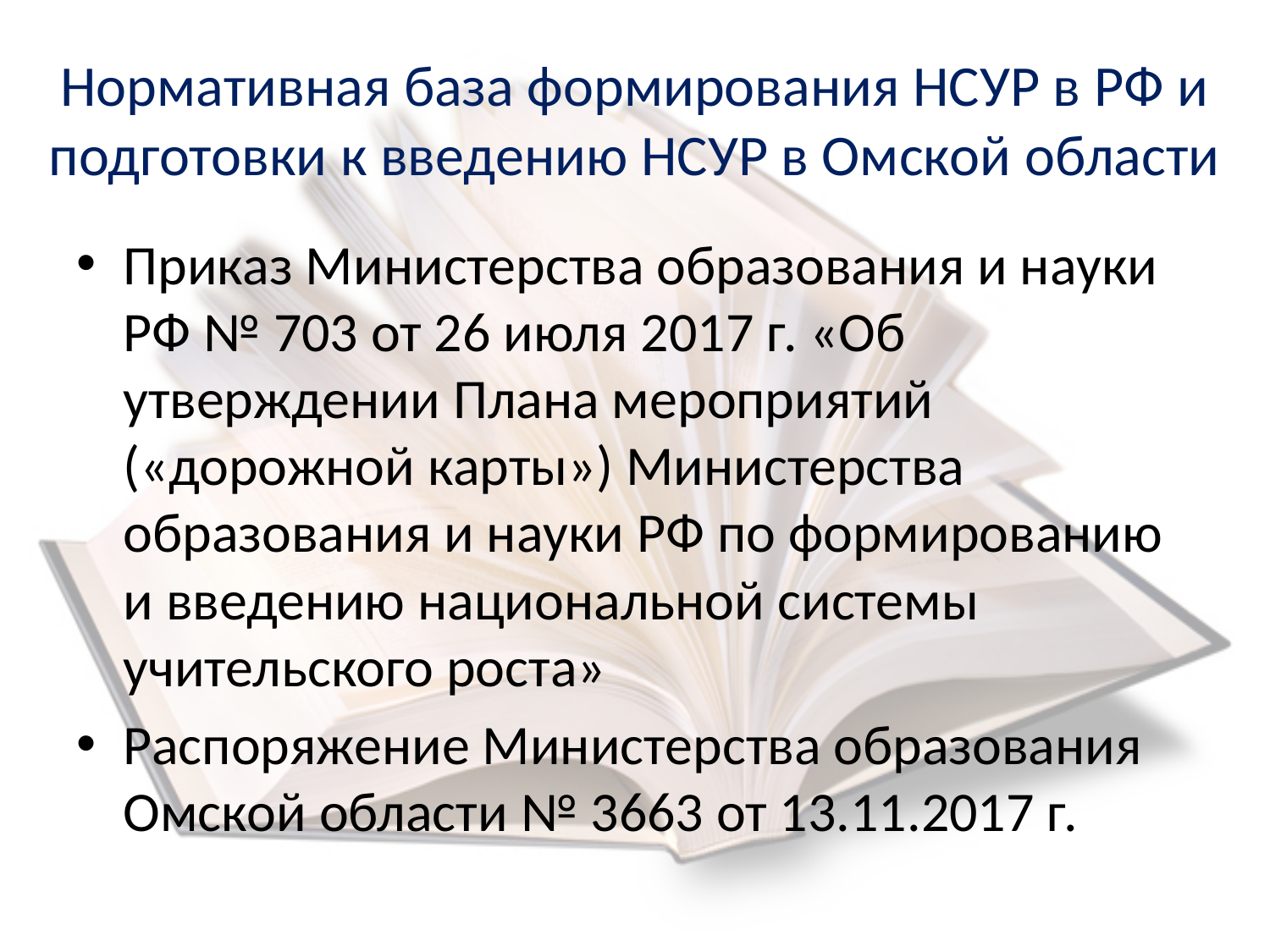

# Нормативная база формирования НСУР в РФ и подготовки к введению НСУР в Омской области
Приказ Министерства образования и науки РФ № 703 от 26 июля 2017 г. «Об утверждении Плана мероприятий («дорожной карты») Министерства образования и науки РФ по формированию и введению национальной системы учительского роста»
Распоряжение Министерства образования Омской области № 3663 от 13.11.2017 г.